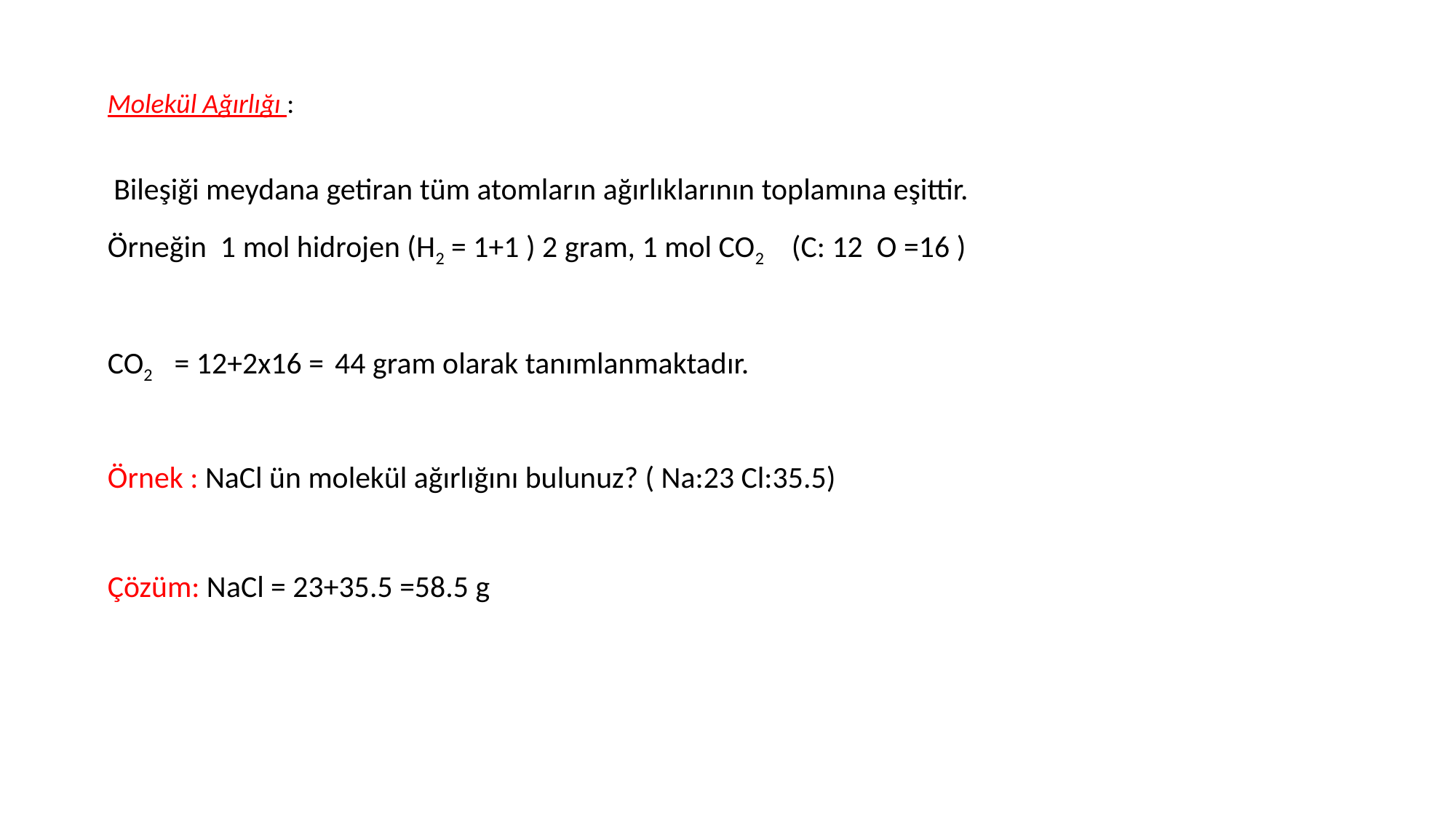

Molekül Ağırlığı :

 Bileşiği meydana getiran tüm atomların ağırlıklarının toplamına eşittir.
Örneğin  1 mol hidrojen (H2 = 1+1 ) 2 gram, 1 mol CO2    (C: 12  O =16 )

CO2    = 12+2x16 =  44 gram olarak tanımlanmaktadır.

Örnek : NaCl ün molekül ağırlığını bulunuz? ( Na:23 Cl:35.5)

Çözüm: NaCl = 23+35.5 =58.5 g